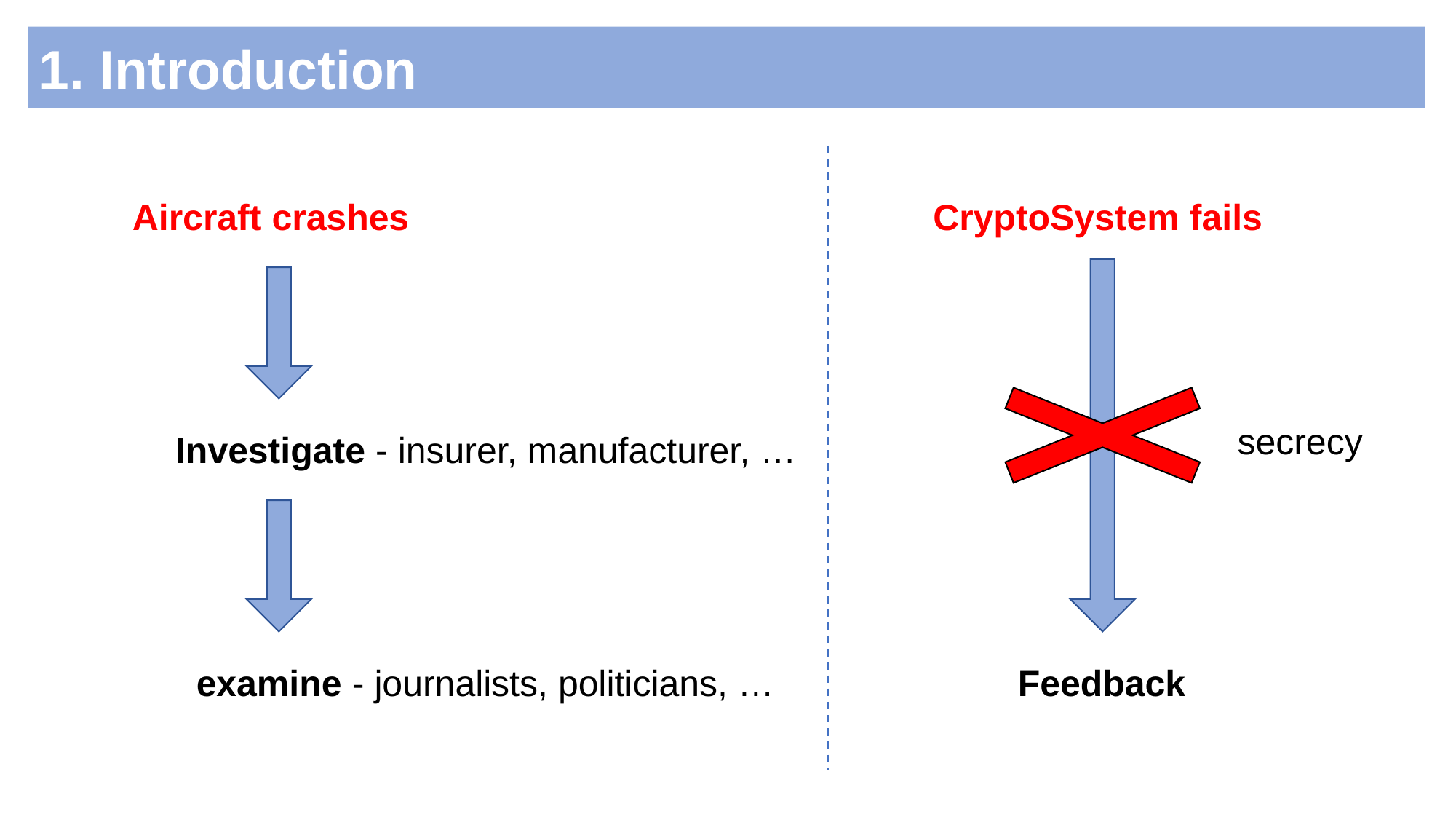

1. Introduction
Aircraft crashes
 CryptoSystem fails​

secrecy
 Investigate - insurer, manufacturer, …

Feedback
 examine - journalists, politicians, …